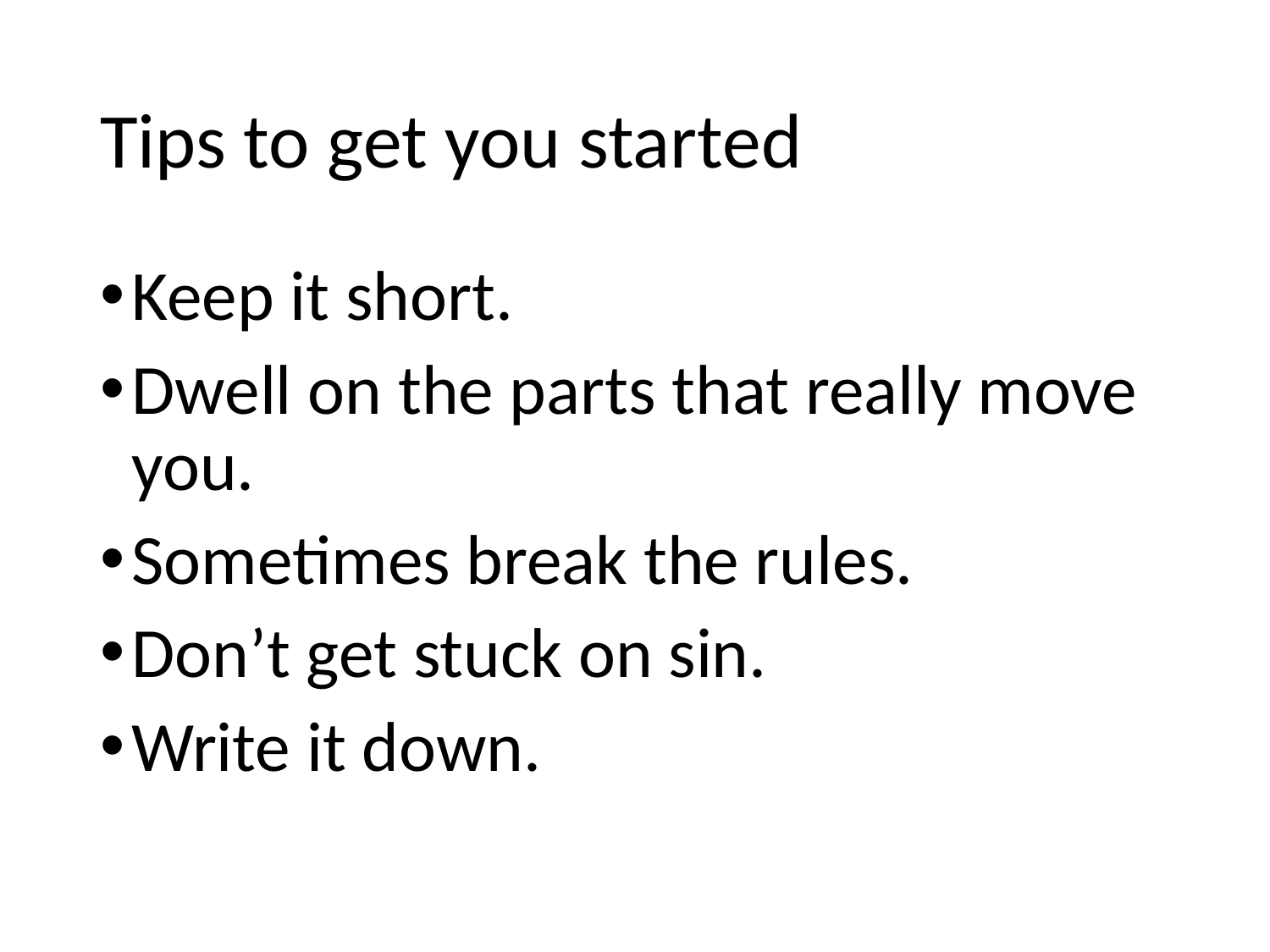

# Tips to get you started
Keep it short.
Dwell on the parts that really move you.
Sometimes break the rules.
Don’t get stuck on sin.
Write it down.